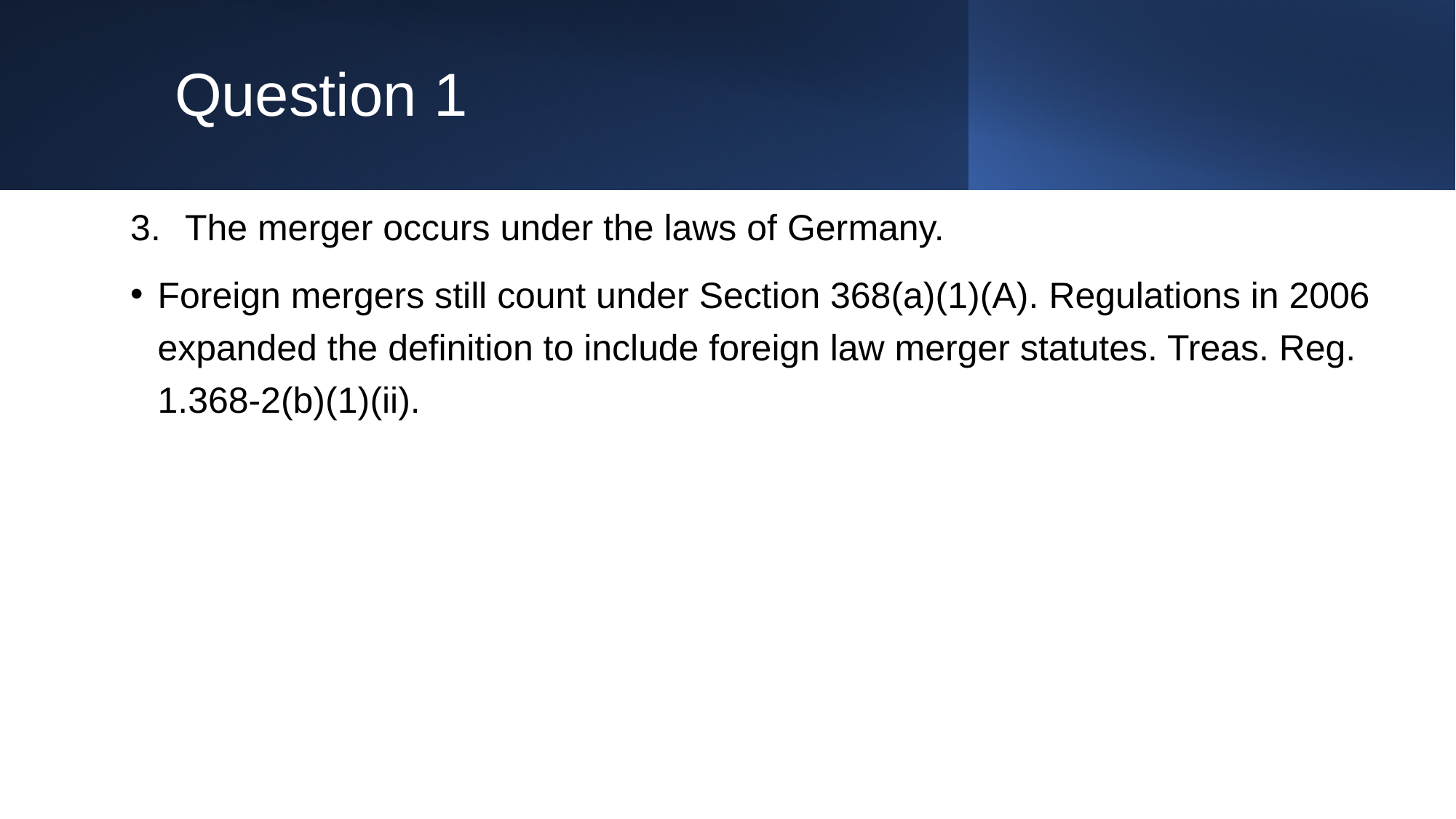

# Question 1
The merger occurs under the laws of Germany.
Foreign mergers still count under Section 368(a)(1)(A). Regulations in 2006 expanded the definition to include foreign law merger statutes. Treas. Reg. 1.368-2(b)(1)(ii).